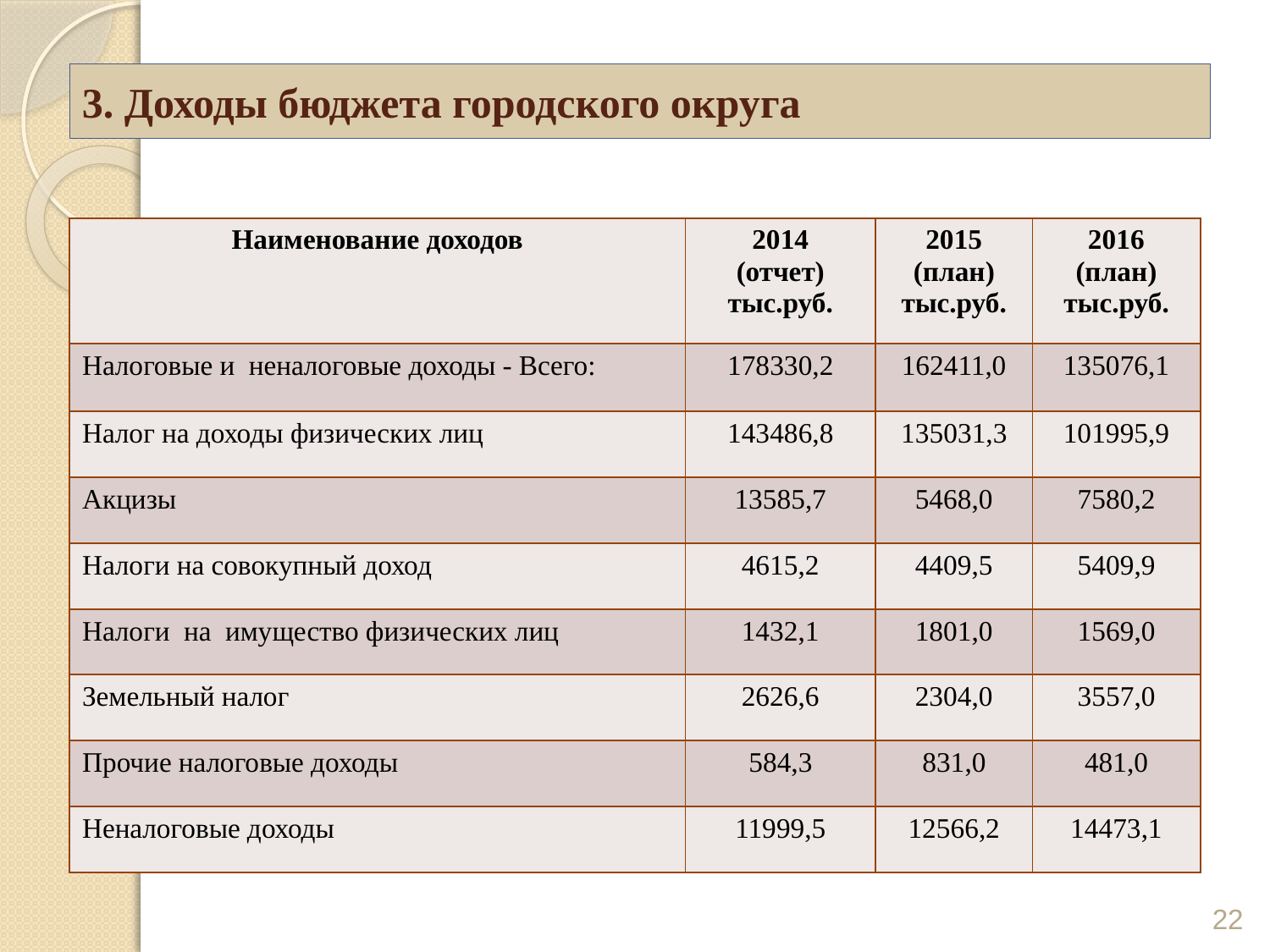

# 3. Доходы бюджета городского округа
| Наименование доходов | 2014 (отчет) тыс.руб. | 2015 (план) тыс.руб. | 2016 (план) тыс.руб. |
| --- | --- | --- | --- |
| Налоговые и неналоговые доходы - Всего: | 178330,2 | 162411,0 | 135076,1 |
| Налог на доходы физических лиц | 143486,8 | 135031,3 | 101995,9 |
| Акцизы | 13585,7 | 5468,0 | 7580,2 |
| Налоги на совокупный доход | 4615,2 | 4409,5 | 5409,9 |
| Налоги на имущество физических лиц | 1432,1 | 1801,0 | 1569,0 |
| Земельный налог | 2626,6 | 2304,0 | 3557,0 |
| Прочие налоговые доходы | 584,3 | 831,0 | 481,0 |
| Неналоговые доходы | 11999,5 | 12566,2 | 14473,1 |
22